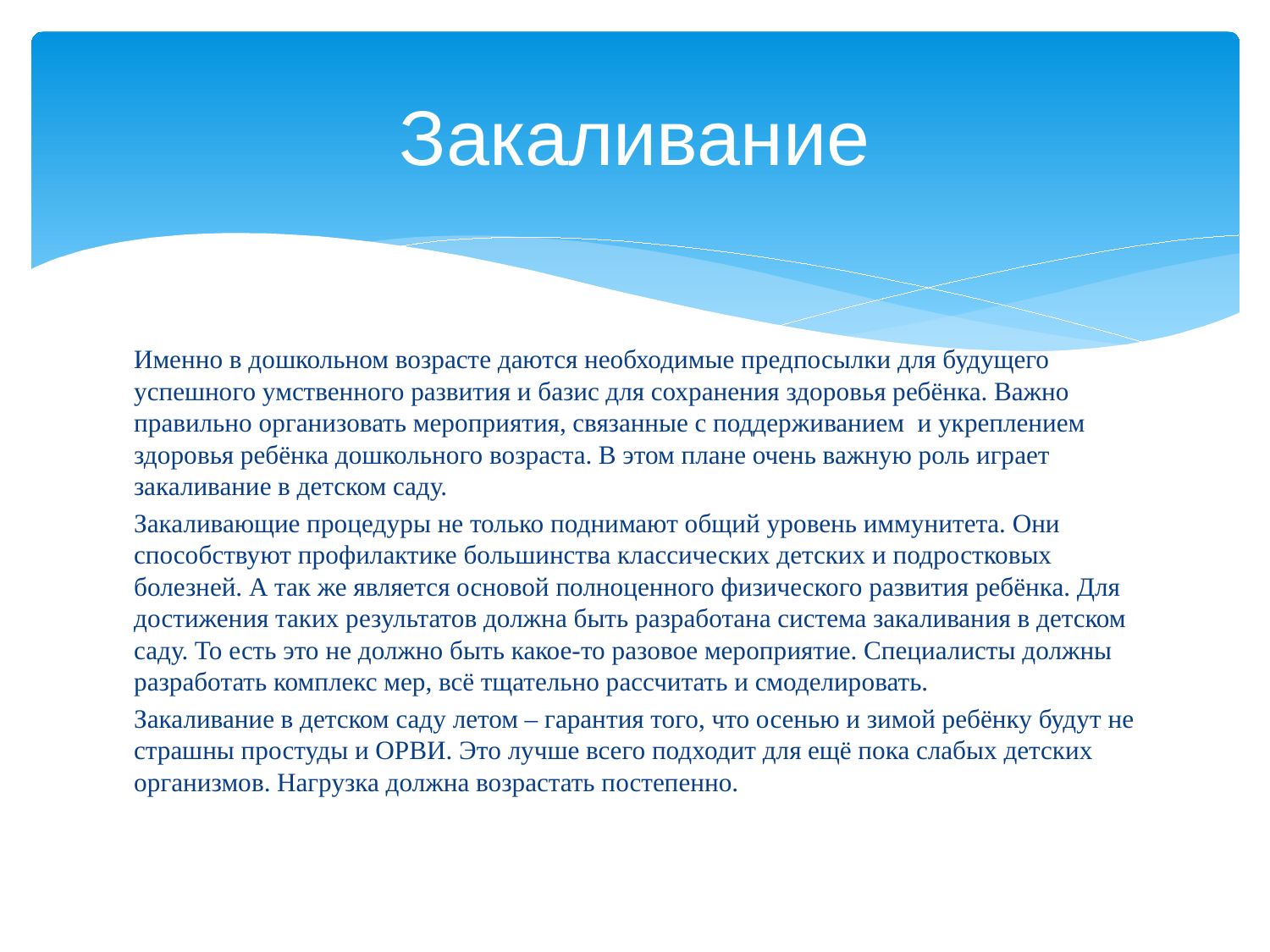

# Закаливание
Именно в дошкольном возрасте даются необходимые предпосылки для будущего успешного умственного развития и базис для сохранения здоровья ребёнка. Важно правильно организовать мероприятия, связанные с поддерживанием  и укреплением здоровья ребёнка дошкольного возраста. В этом плане очень важную роль играет закаливание в детском саду.
Закаливающие процедуры не только поднимают общий уровень иммунитета. Они способствуют профилактике большинства классических детских и подростковых болезней. А так же является основой полноценного физического развития ребёнка. Для достижения таких результатов должна быть разработана система закаливания в детском саду. То есть это не должно быть какое-то разовое мероприятие. Специалисты должны разработать комплекс мер, всё тщательно рассчитать и смоделировать.
Закаливание в детском саду летом – гарантия того, что осенью и зимой ребёнку будут не страшны простуды и ОРВИ. Это лучше всего подходит для ещё пока слабых детских организмов. Нагрузка должна возрастать постепенно.